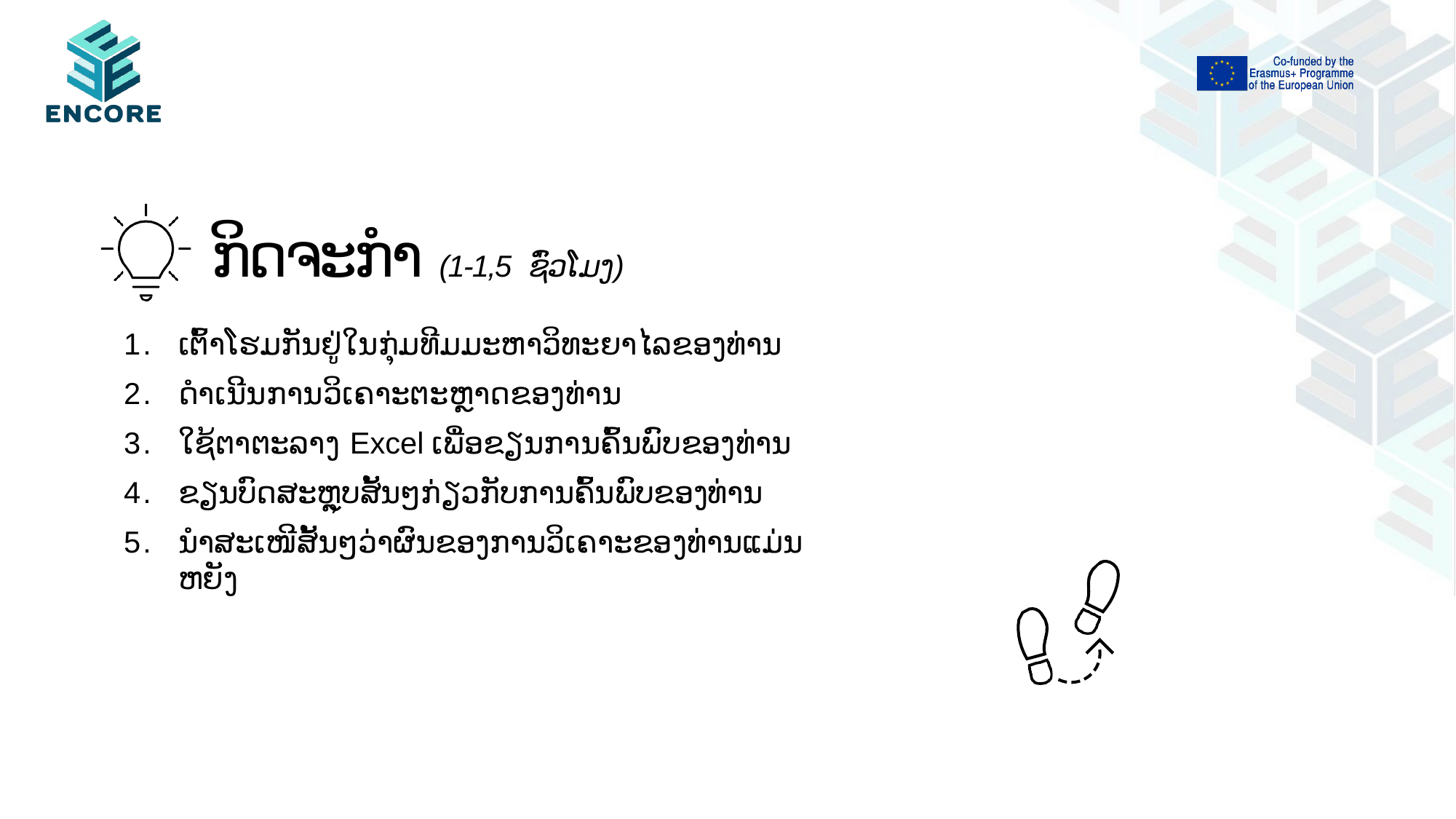

# ກິດຈະກຳ (1-1,5  ຊົ່ວໂມງ)

ເຕົ້າໂຮມກັນຢູ່ໃນກຸ່ມທີມມະຫາວິທະຍາໄລຂອງທ່ານ
ດຳເນີນການວິເຄາະຕະຫຼາດຂອງທ່ານ
ໃຊ້ຕາຕະລາງ Excel ເພື່ອຂຽນການຄົ້ນພົບຂອງທ່ານ
ຂຽນບົດສະຫຼຸບສັ້ນໆກ່ຽວກັບການຄົ້ນພົບຂອງທ່ານ
ນຳສະເໜີສັ້ນໆວ່າຜົນຂອງການວິເຄາະຂອງທ່ານແມ່ນຫຍັງ